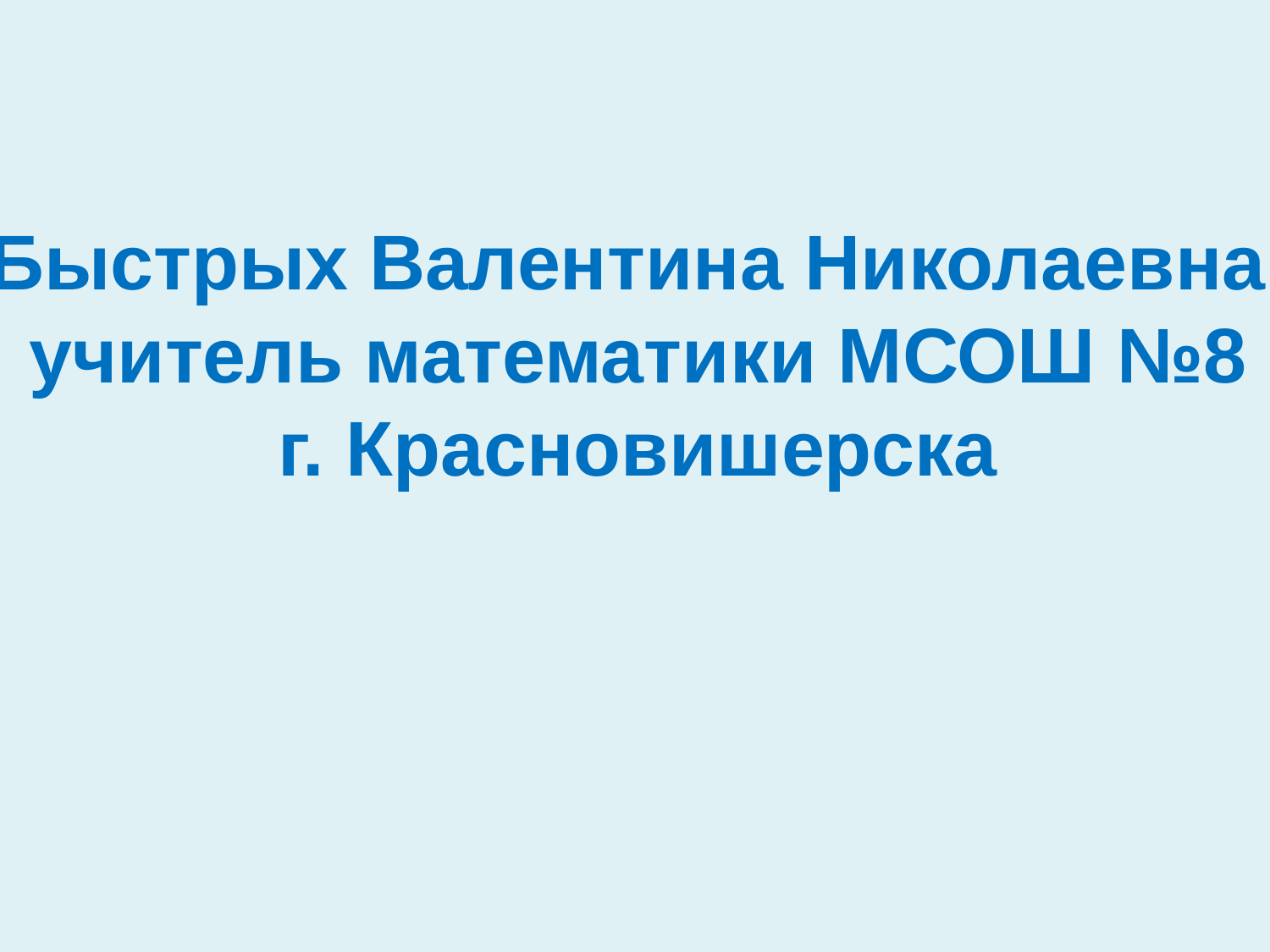

Быстрых Валентина Николаевна
учитель математики МСОШ №8
г. Красновишерска